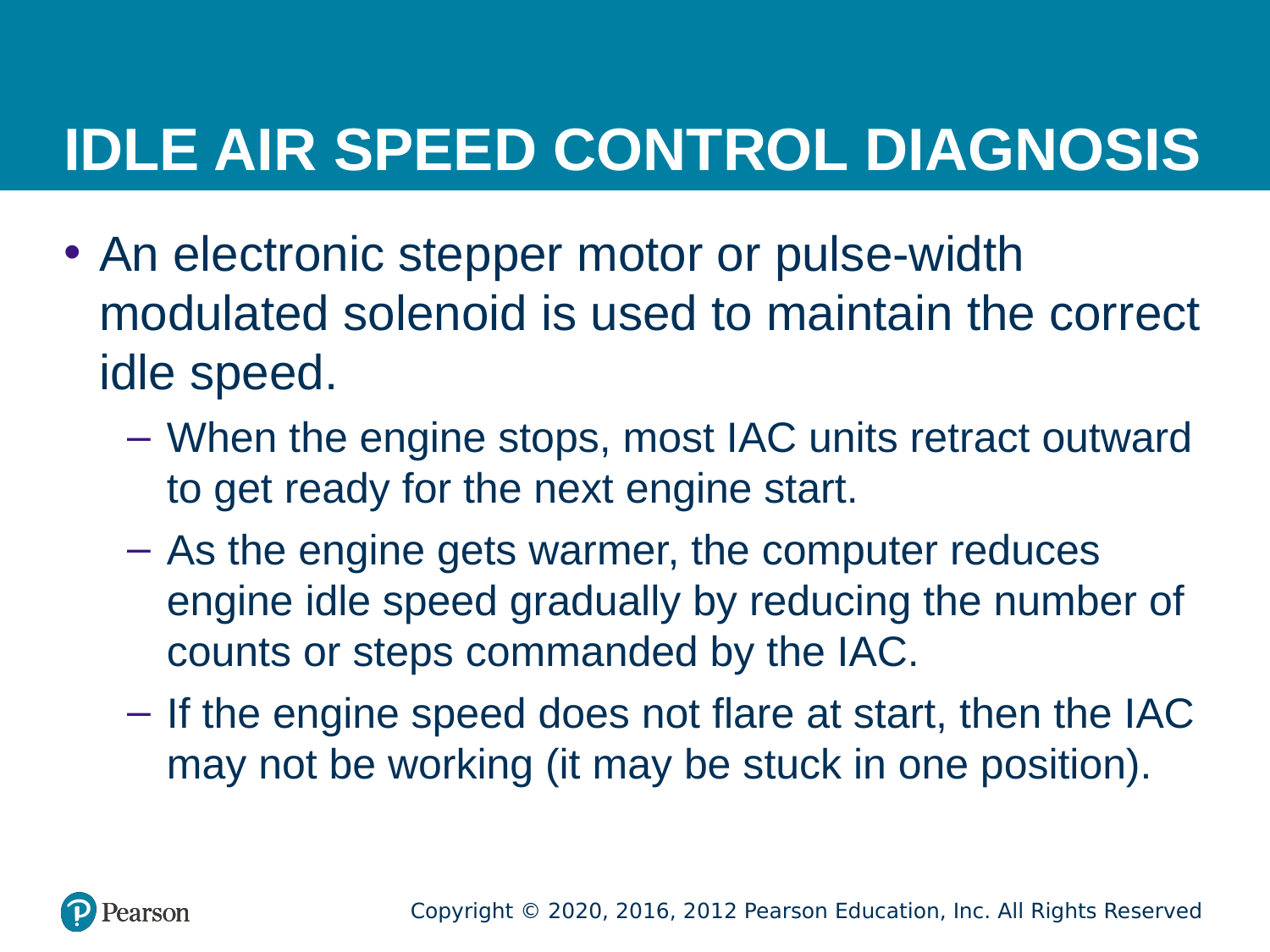

# IDLE AIR SPEED CONTROL DIAGNOSIS
An electronic stepper motor or pulse-width modulated solenoid is used to maintain the correct idle speed.
When the engine stops, most IAC units retract outward to get ready for the next engine start.
As the engine gets warmer, the computer reduces engine idle speed gradually by reducing the number of counts or steps commanded by the IAC.
If the engine speed does not flare at start, then the IAC may not be working (it may be stuck in one position).